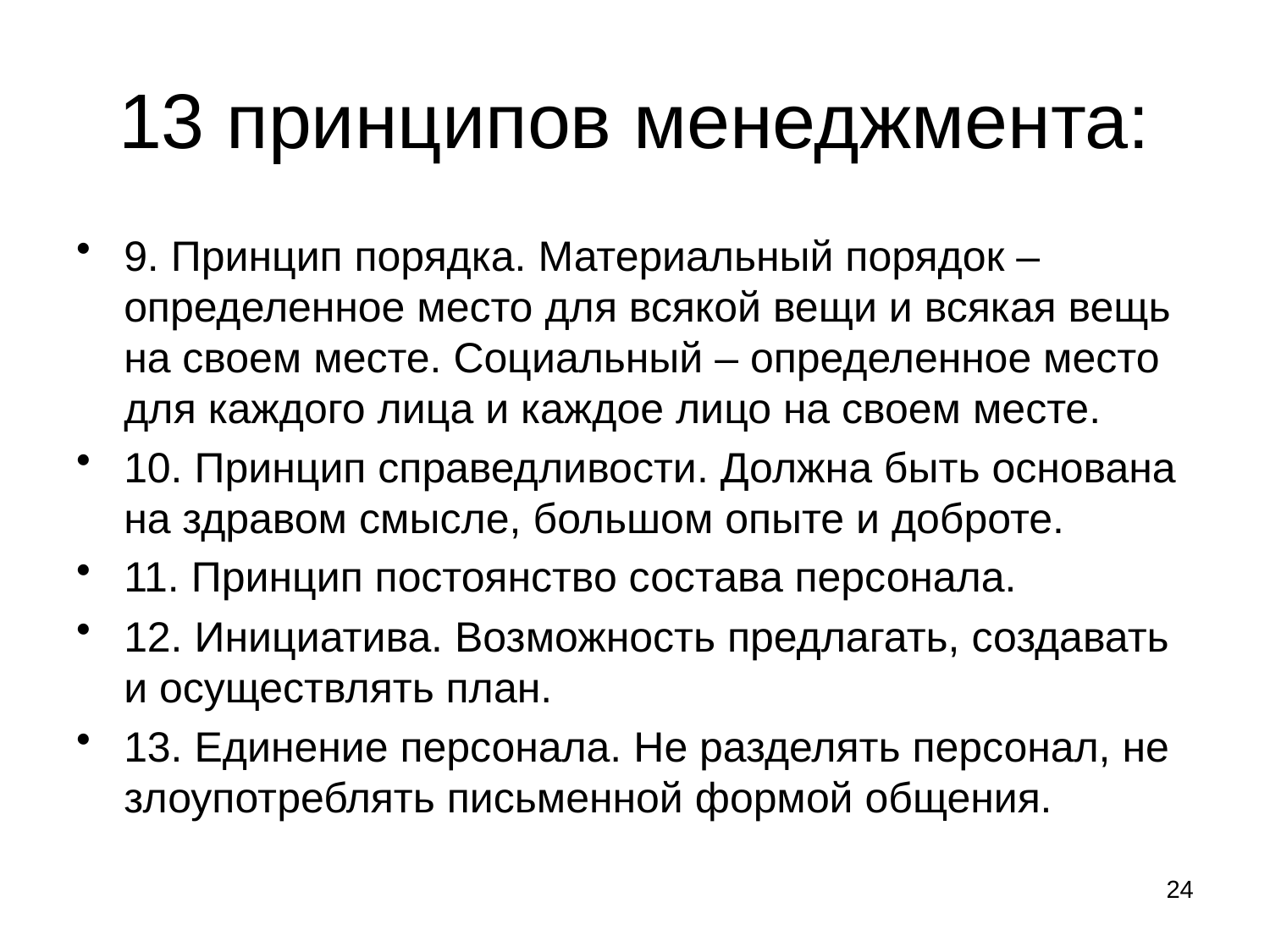

# 13 принципов менеджмента:
9. Принцип порядка. Материальный порядок – определенное место для всякой вещи и всякая вещь на своем месте. Социальный – определенное место для каждого лица и каждое лицо на своем месте.
10. Принцип справедливости. Должна быть основана на здравом смысле, большом опыте и доброте.
11. Принцип постоянство состава персонала.
12. Инициатива. Возможность предлагать, создавать и осуществлять план.
13. Единение персонала. Не разделять персонал, не злоупотреблять письменной формой общения.

24